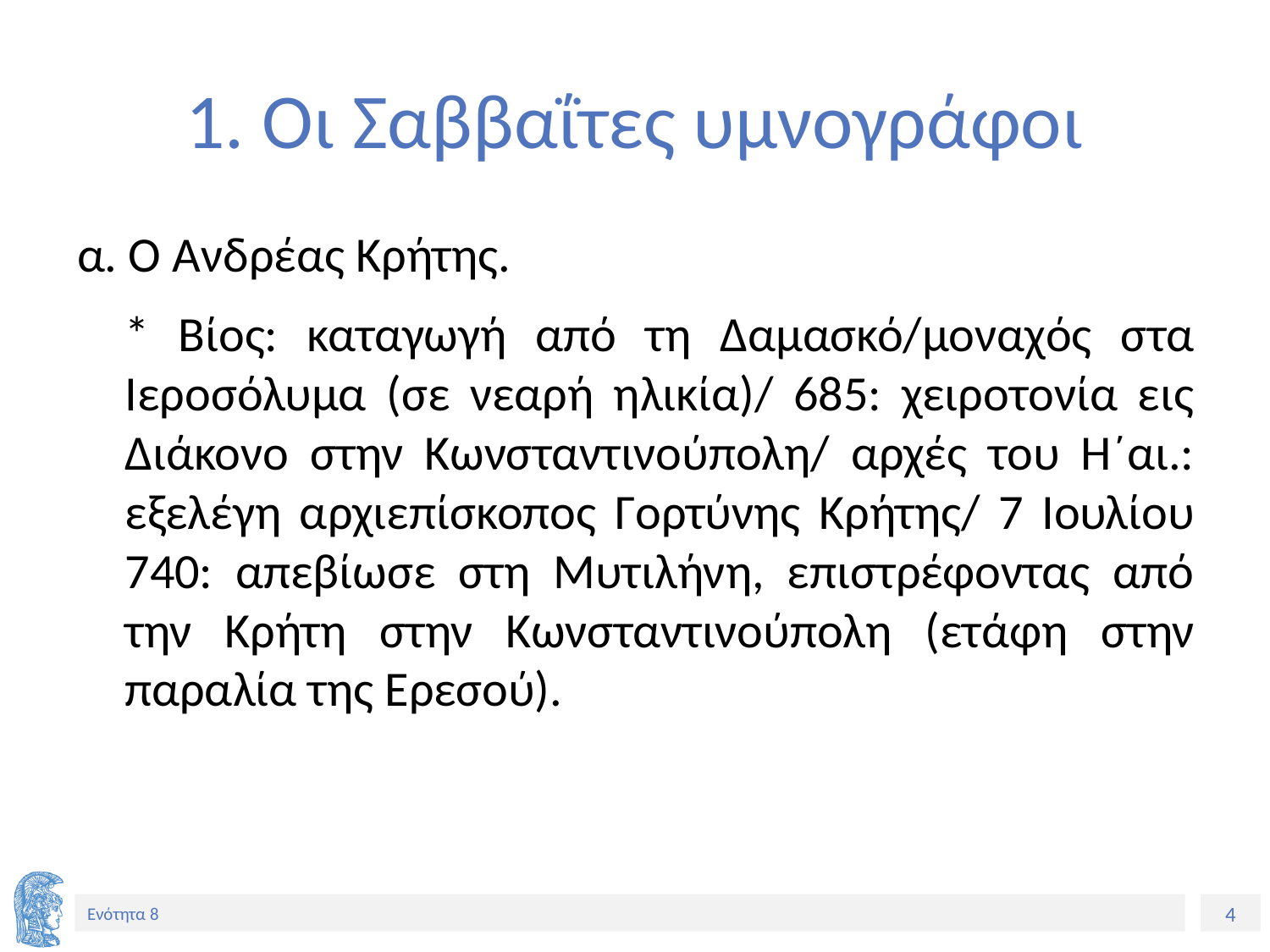

# 1. Οι Σαββαΐτες υμνογράφοι
α. Ο Ανδρέας Κρήτης.
	* Βίος: καταγωγή από τη Δαμασκό/μοναχός στα Ιεροσόλυμα (σε νεαρή ηλικία)/ 685: χειροτονία εις Διάκονο στην Κωνσταντινούπολη/ αρχές του Η´αι.: εξελέγη αρχιεπίσκοπος Γορτύνης Κρήτης/ 7 Ιουλίου 740: απεβίωσε στη Μυτιλήνη, επιστρέφοντας από την Κρήτη στην Κωνσταντινούπολη (ετάφη στην παραλία της Ερεσού).